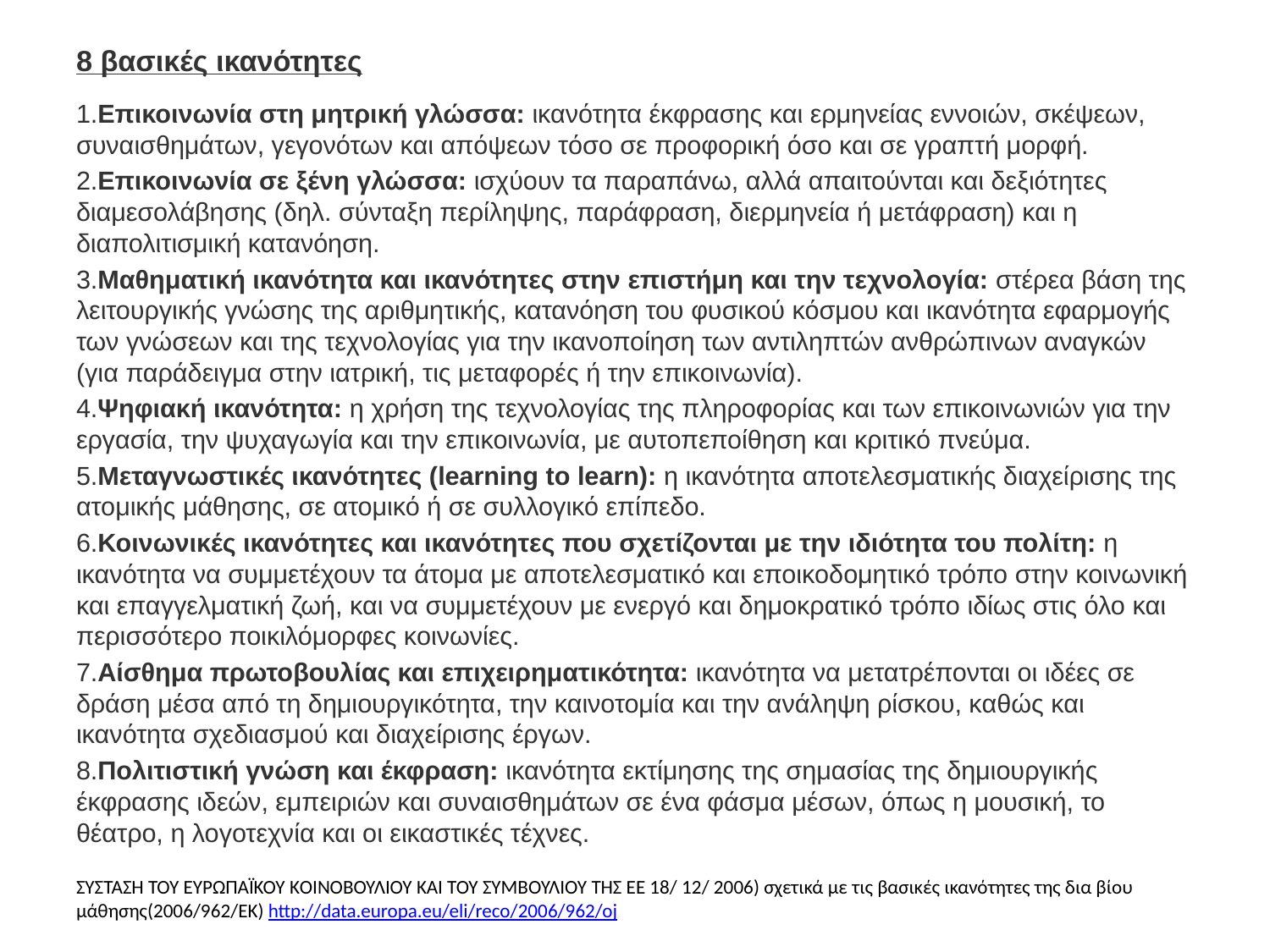

8 βασικές ικανότητες

1.Επικοινωνία στη μητρική γλώσσα: ικανότητα έκφρασης και ερμηνείας εννοιών, σκέψεων, συναισθημάτων, γεγονότων και απόψεων τόσο σε προφορική όσο και σε γραπτή μορφή.
2.Επικοινωνία σε ξένη γλώσσα: ισχύουν τα παραπάνω, αλλά απαιτούνται και δεξιότητες διαμεσολάβησης (δηλ. σύνταξη περίληψης, παράφραση, διερμηνεία ή μετάφραση) και η διαπολιτισμική κατανόηση.
3.Μαθηματική ικανότητα και ικανότητες στην επιστήμη και την τεχνολογία: στέρεα βάση της λειτουργικής γνώσης της αριθμητικής, κατανόηση του φυσικού κόσμου και ικανότητα εφαρμογής των γνώσεων και της τεχνολογίας για την ικανοποίηση των αντιληπτών ανθρώπινων αναγκών (για παράδειγμα στην ιατρική, τις μεταφορές ή την επικοινωνία).
4.Ψηφιακή ικανότητα: η χρήση της τεχνολογίας της πληροφορίας και των επικοινωνιών για την εργασία, την ψυχαγωγία και την επικοινωνία, με αυτοπεποίθηση και κριτικό πνεύμα.
5.Μεταγνωστικές ικανότητες (learning to learn): η ικανότητα αποτελεσματικής διαχείρισης της ατομικής μάθησης, σε ατομικό ή σε συλλογικό επίπεδο.
6.Κοινωνικές ικανότητες και ικανότητες που σχετίζονται με την ιδιότητα του πολίτη: η ικανότητα να συμμετέχουν τα άτομα με αποτελεσματικό και εποικοδομητικό τρόπο στην κοινωνική και επαγγελματική ζωή, και να συμμετέχουν με ενεργό και δημοκρατικό τρόπο ιδίως στις όλο και περισσότερο ποικιλόμορφες κοινωνίες.
7.Αίσθημα πρωτοβουλίας και επιχειρηματικότητα: ικανότητα να μετατρέπονται οι ιδέες σε δράση μέσα από τη δημιουργικότητα, την καινοτομία και την ανάληψη ρίσκου, καθώς και ικανότητα σχεδιασμού και διαχείρισης έργων.
8.Πολιτιστική γνώση και έκφραση: ικανότητα εκτίμησης της σημασίας της δημιουργικής έκφρασης ιδεών, εμπειριών και συναισθημάτων σε ένα φάσμα μέσων, όπως η μουσική, το θέατρο, η λογοτεχνία και οι εικαστικές τέχνες.

ΣΥΣΤΑΣΗ ΤΟΥ EΥΡΩΠΑΪΚΟΥ KΟΙΝΟΒΟΥΛΊΟΥ KΑΙ ΤΟΥ ΣΥΜΒΟΥΛΊΟΥ ΤΗΣ ΕΕ 18/ 12/ 2006) σχετικά με τις βασικές ικανότητες της δια βίου μάθησης(2006/962/ΕΚ) http://data.europa.eu/eli/reco/2006/962/oj